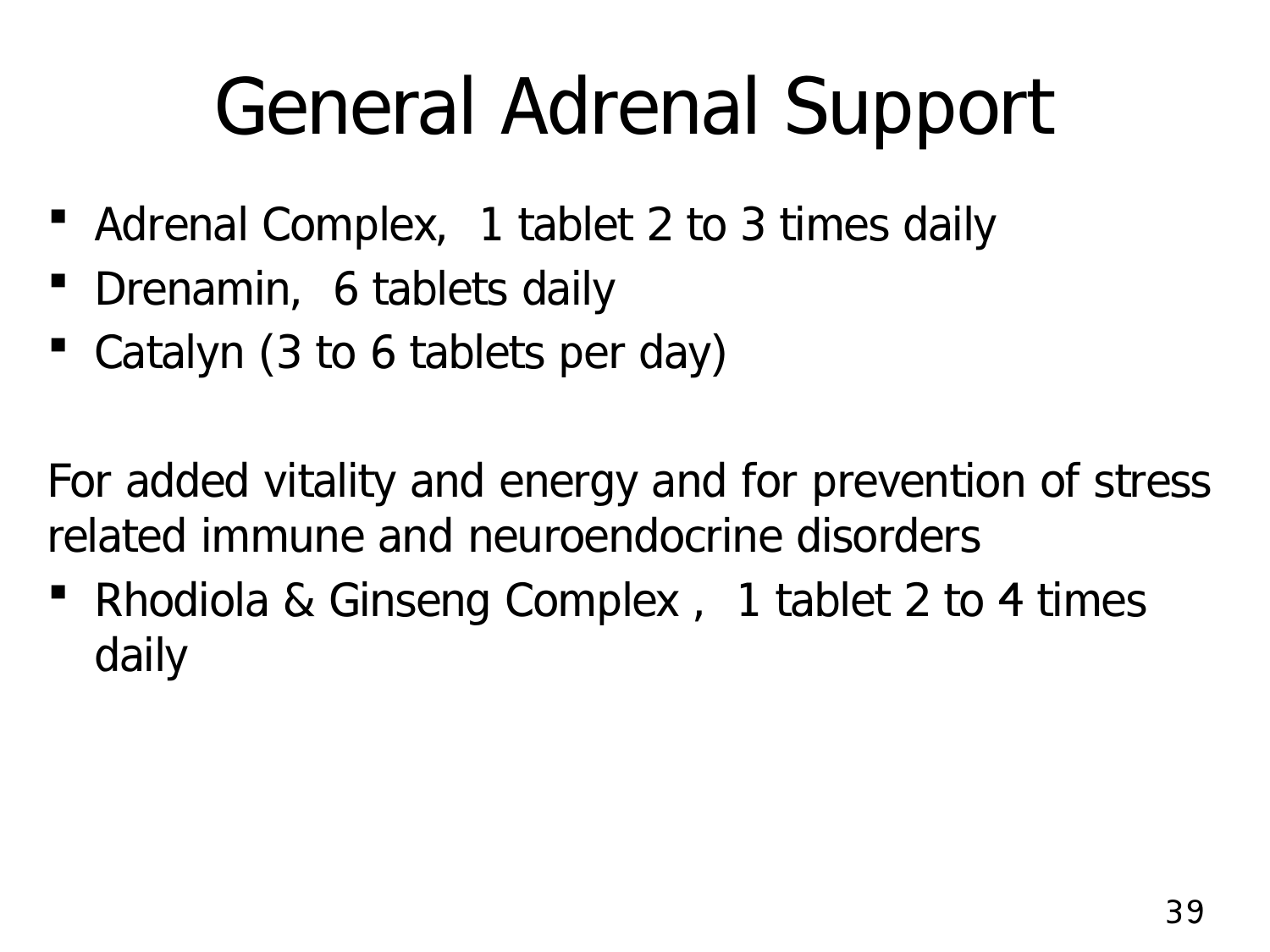

# General Adrenal Support
Adrenal Complex,  1 tablet 2 to 3 times daily
Drenamin,  6 tablets daily
Catalyn (3 to 6 tablets per day)

For added vitality and energy and for prevention of stress related immune and neuroendocrine disorders
Rhodiola & Ginseng Complex ,  1 tablet 2 to 4 times daily

39